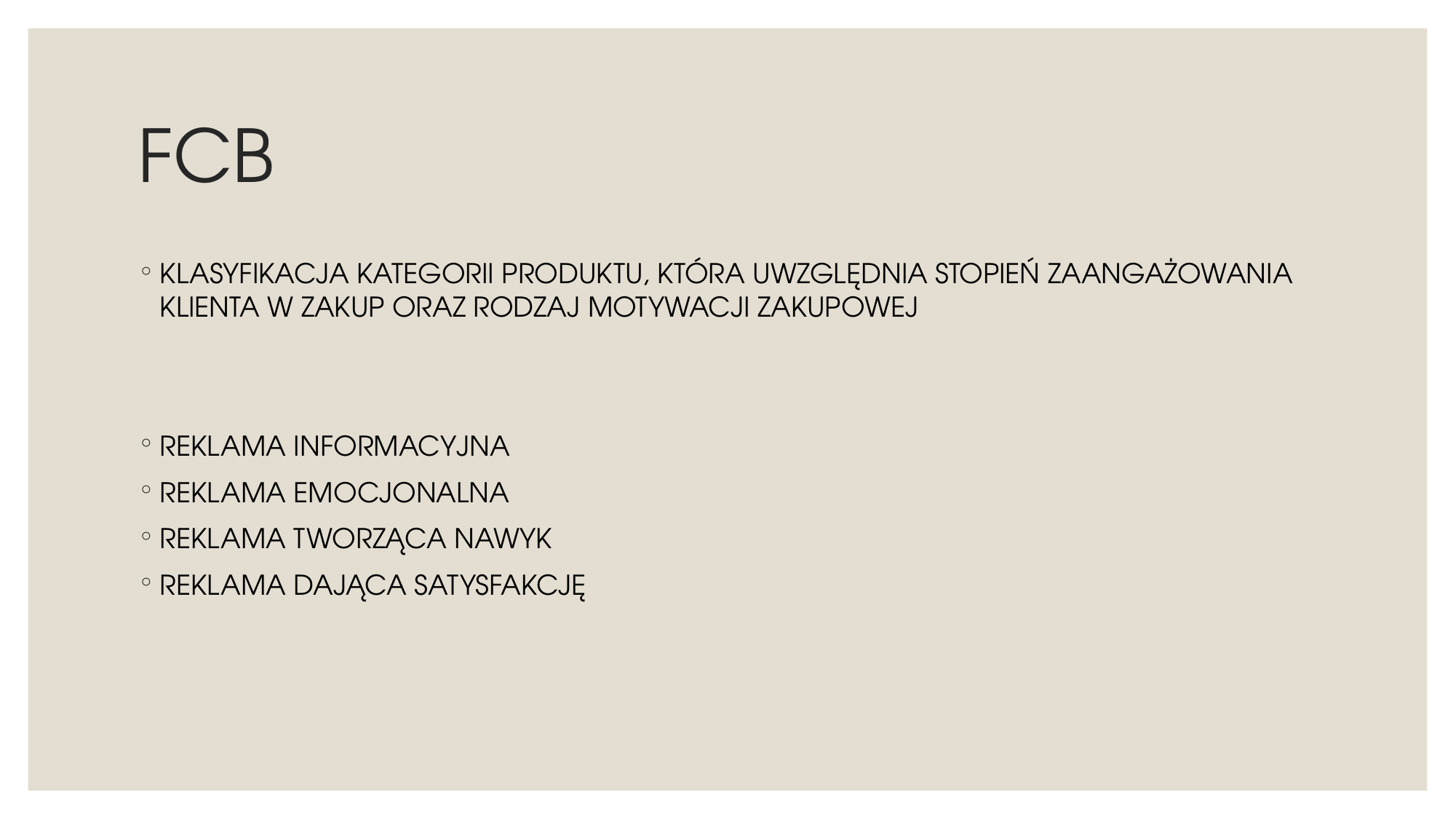

# FCB
KLASYFIKACJA KATEGORII PRODUKTU, KTÓRA UWZGLĘDNIA STOPIEŃ ZAANGAŻOWANIA KLIENTA W ZAKUP ORAZ RODZAJ MOTYWACJI ZAKUPOWEJ

REKLAMA INFORMACYJNA
REKLAMA EMOCJONALNA
REKLAMA TWORZĄCA NAWYK
REKLAMA DAJĄCA SATYSFAKCJĘ